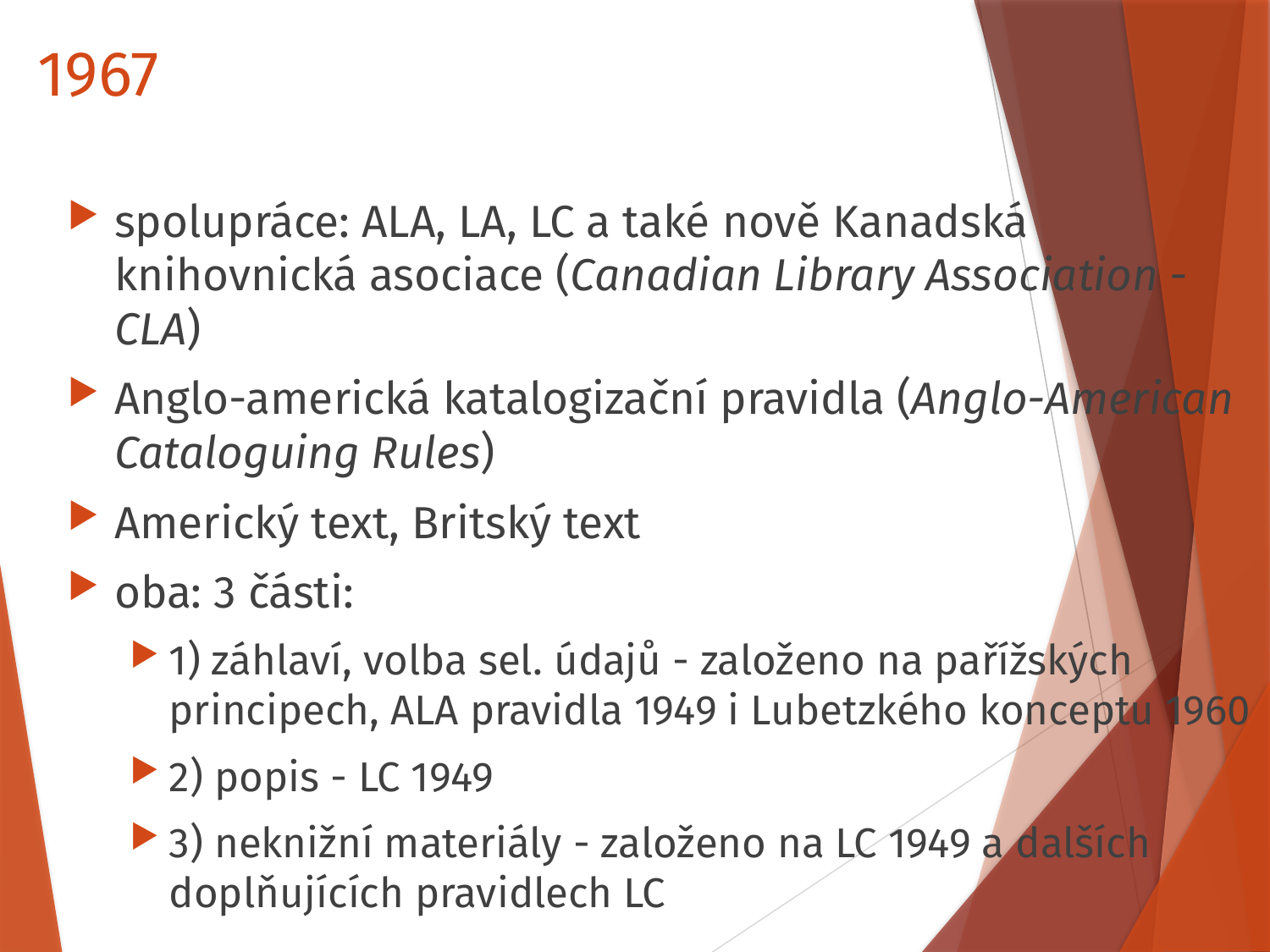

# 1967
spolupráce: ALA, LA, LC a také nově Kanadská knihovnická asociace (Canadian Library Association - CLA)
Anglo-americká katalogizační pravidla (Anglo-American Cataloguing Rules)
Americký text, Britský text
oba: 3 části:
1) záhlaví, volba sel. údajů - založeno na pařížských principech, ALA pravidla 1949 i Lubetzkého konceptu 1960
2) popis - LC 1949
3) neknižní materiály - založeno na LC 1949 a dalších doplňujících pravidlech LC